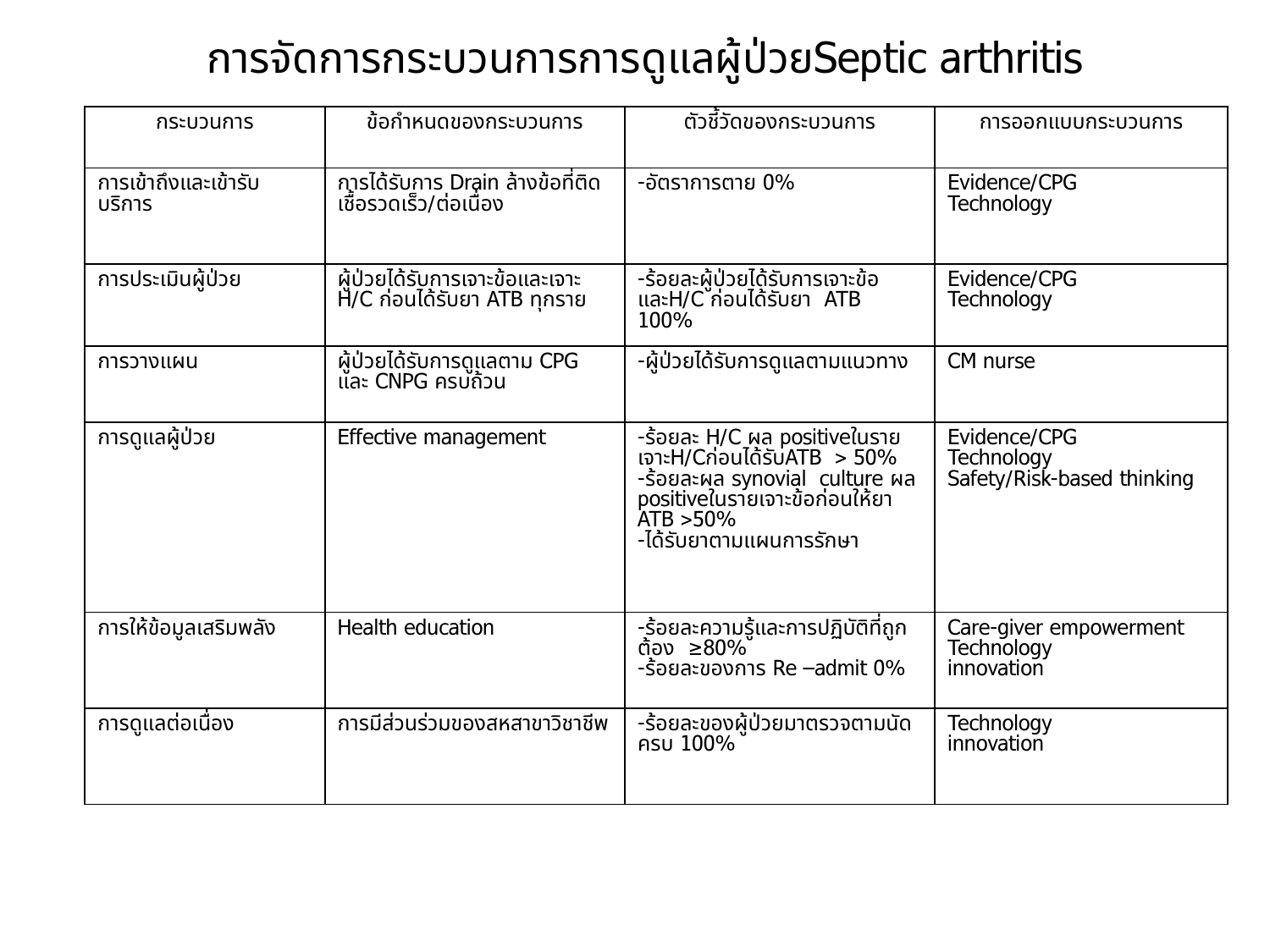

# การจัดการกระบวนการการดูแลผู้ป่วยSeptic arthritis
| กระบวนการ | ข้อกำหนดของกระบวนการ | ตัวชี้วัดของกระบวนการ | การออกแบบกระบวนการ |
| --- | --- | --- | --- |
| การเข้าถึงและเข้ารับบริการ | การได้รับการ Drain ล้างข้อที่ติดเชื้อรวดเร็ว/ต่อเนื่อง | -อัตราการตาย 0% | Evidence/CPG Technology |
| การประเมินผู้ป่วย | ผู้ป่วยได้รับการเจาะข้อและเจาะ H/C ก่อนได้รับยา ATB ทุกราย | -ร้อยละผู้ป่วยได้รับการเจาะข้อและH/C ก่อนได้รับยา ATB 100% | Evidence/CPG Technology |
| การวางแผน | ผู้ป่วยได้รับการดูแลตาม CPG และ CNPG ครบถ้วน | -ผู้ป่วยได้รับการดูแลตามแนวทาง | CM nurse |
| การดูแลผู้ป่วย | Effective management | -ร้อยละ H/C ผล positiveในรายเจาะH/Cก่อนได้รับATB > 50% -ร้อยละผล synovial culture ผล positiveในรายเจาะข้อก่อนให้ยา ATB >50% -ได้รับยาตามแผนการรักษา | Evidence/CPG Technology Safety/Risk-based thinking |
| การให้ข้อมูลเสริมพลัง | Health education | -ร้อยละความรู้และการปฏิบัติที่ถูกต้อง ≥80% -ร้อยละของการ Re –admit 0% | Care-giver empowerment Technology innovation |
| การดูแลต่อเนื่อง | การมีส่วนร่วมของสหสาขาวิชาชีพ | -ร้อยละของผู้ป่วยมาตรวจตามนัดครบ 100% | Technology innovation |